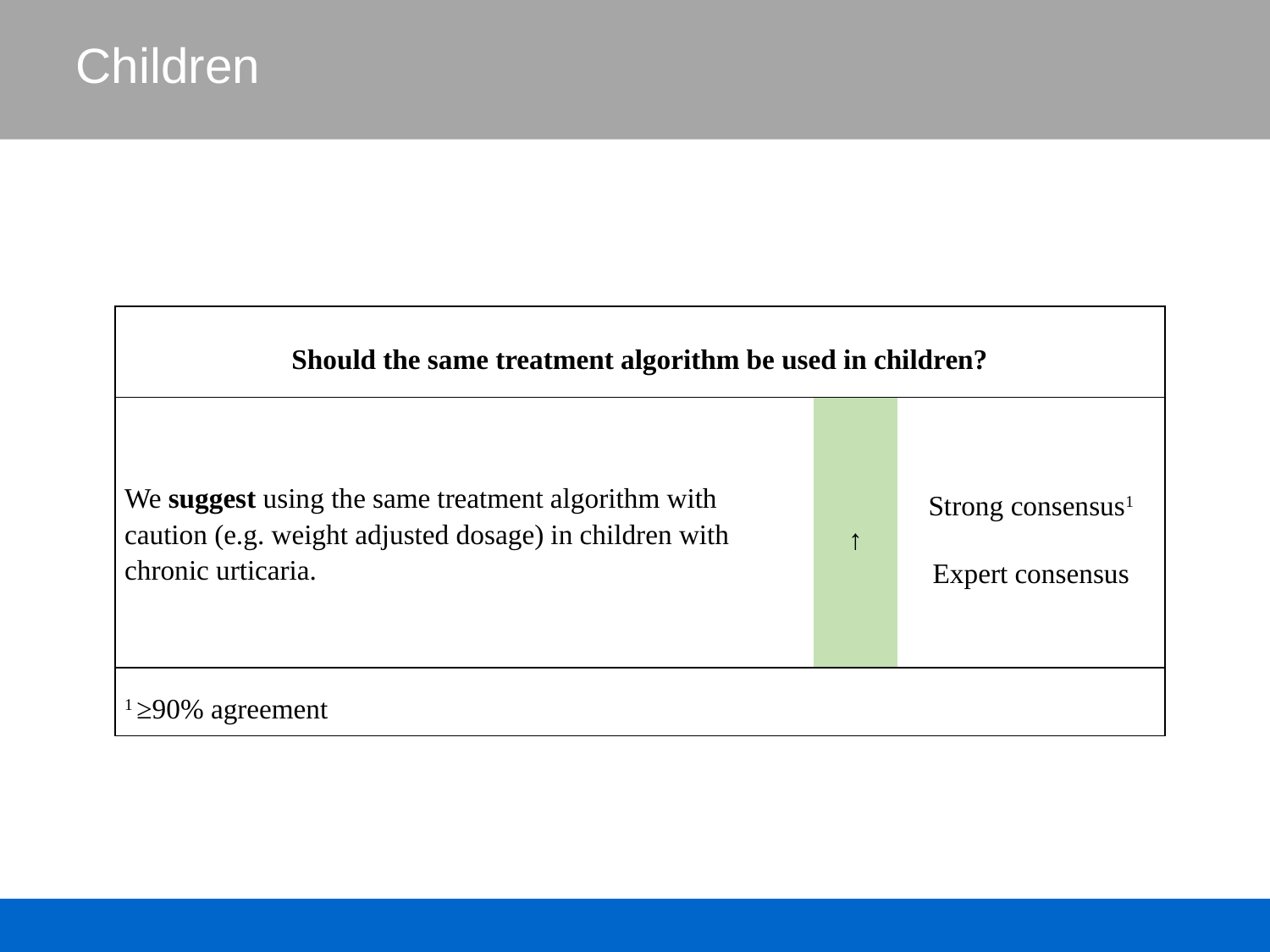

# Children
| Should the same treatment algorithm be used in children? |  |  |
| --- | --- | --- |
| We suggest using the same treatment algorithm with caution (e.g. weight adjusted dosage) in children with chronic urticaria. | ↑ | Strong consensus1 Expert consensus |
| 1 ≥90% agreement |  |  |